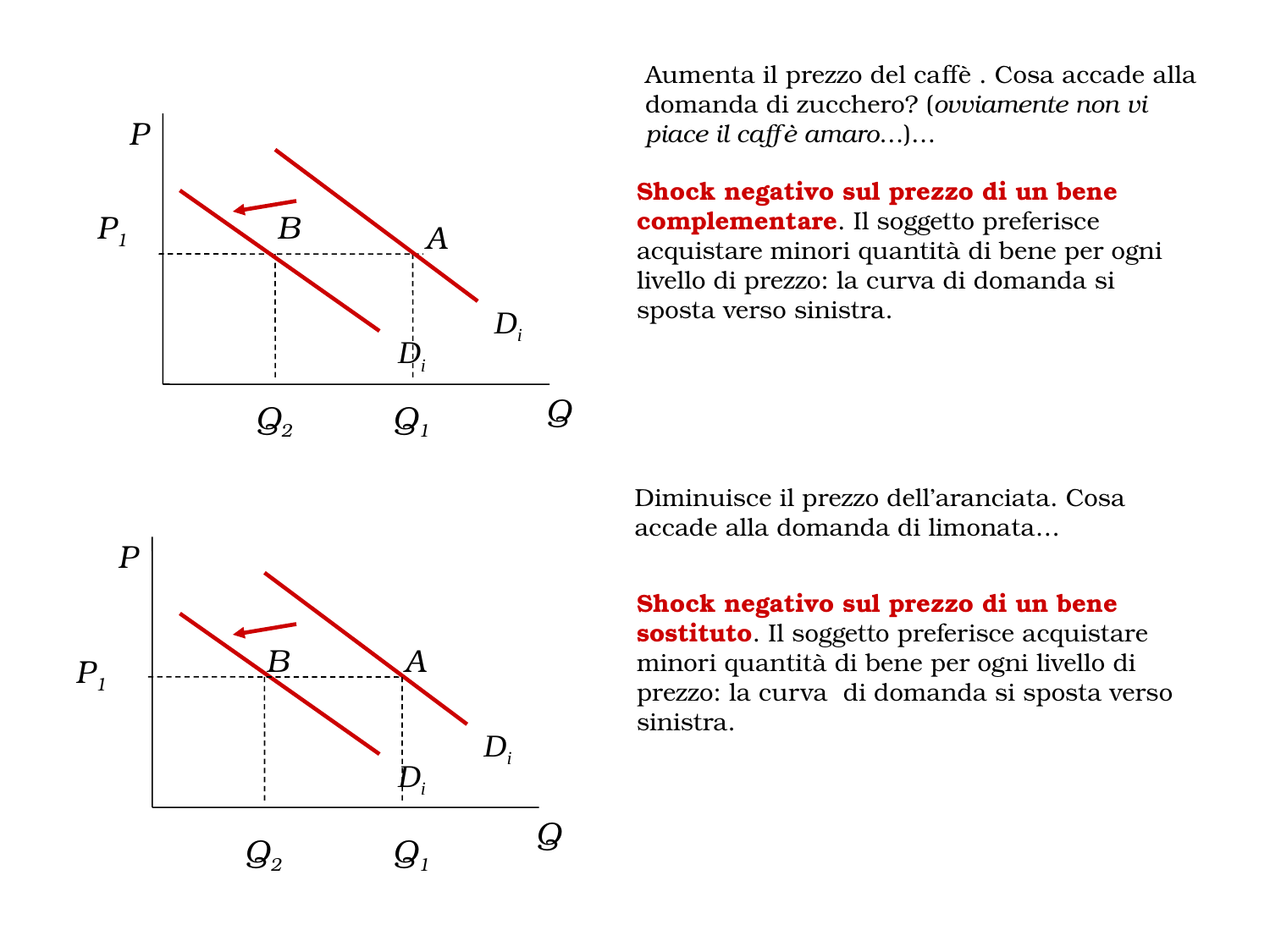

Aumenta il prezzo del caffè . Cosa accade alla domanda di zucchero? (ovviamente non vi piace il caffè amaro…)…
P

Q

Di
B

Q2

Di

P1
A

Q1
Shock negativo sul prezzo di un bene complementare. Il soggetto preferisce acquistare minori quantità di bene per ogni livello di prezzo: la curva di domanda si sposta verso sinistra.
Diminuisce il prezzo dell’aranciata. Cosa accade alla domanda di limonata…
P

Q

Di

Di

A
P1

Q1
B

Q2
Shock negativo sul prezzo di un bene sostituto. Il soggetto preferisce acquistare minori quantità di bene per ogni livello di prezzo: la curva  di domanda si sposta verso sinistra.